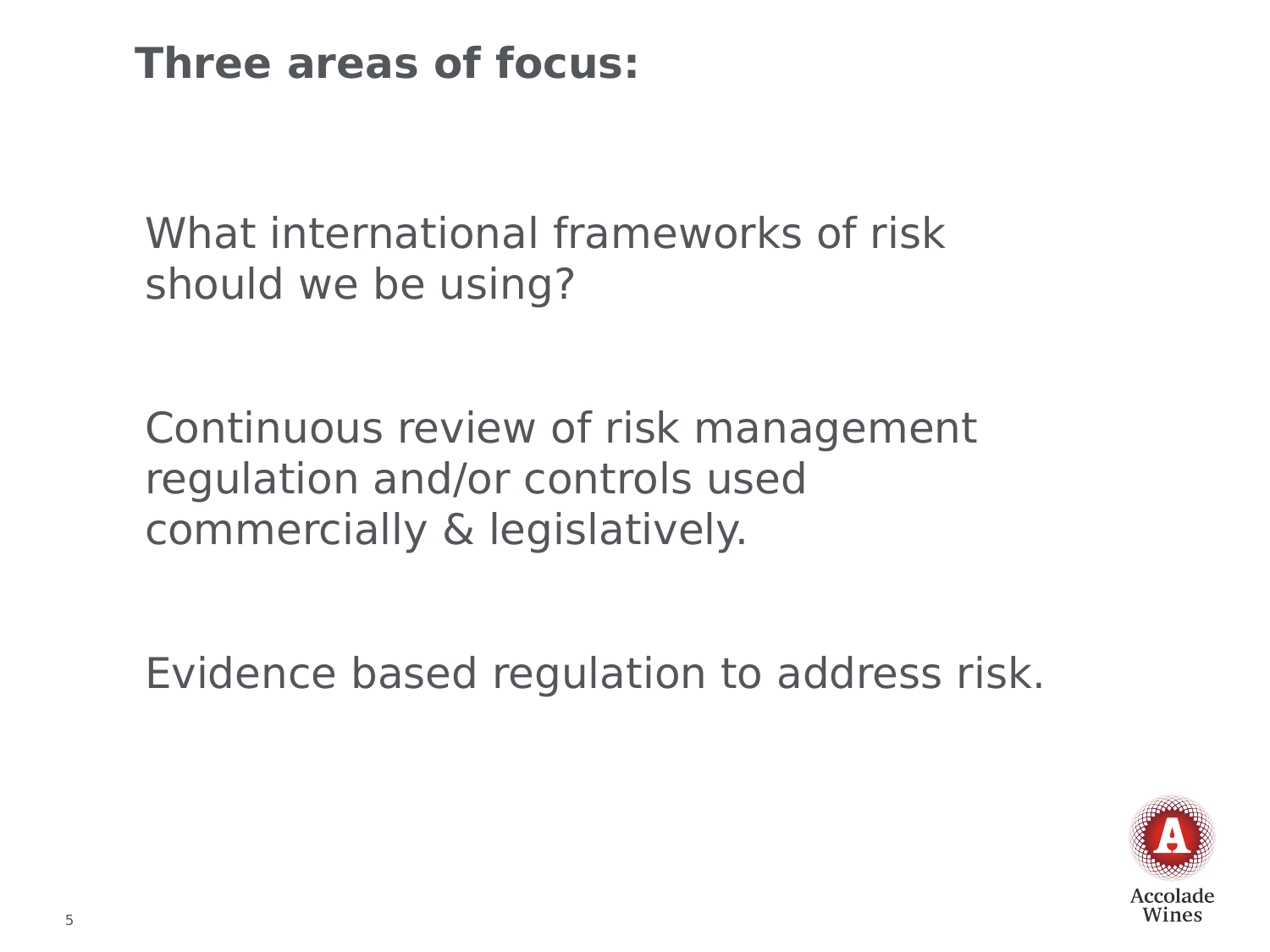

# Three areas of focus:
What international frameworks of risk should we be using?

Continuous review of risk management regulation and/or controls used commercially & legislatively.

Evidence based regulation to address risk.